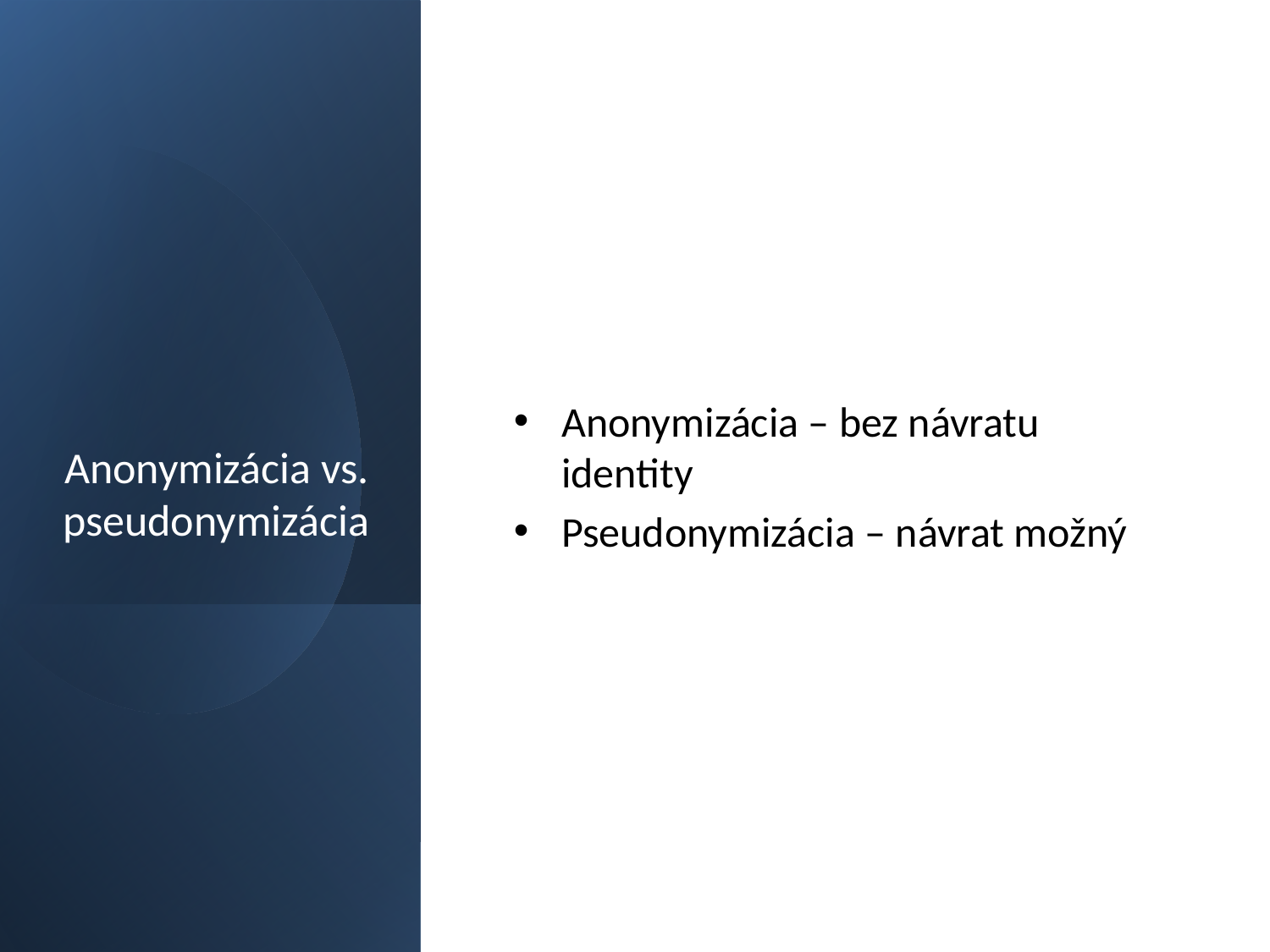

# Anonymizácia vs. pseudonymizácia
Anonymizácia – bez návratu identity
Pseudonymizácia – návrat možný